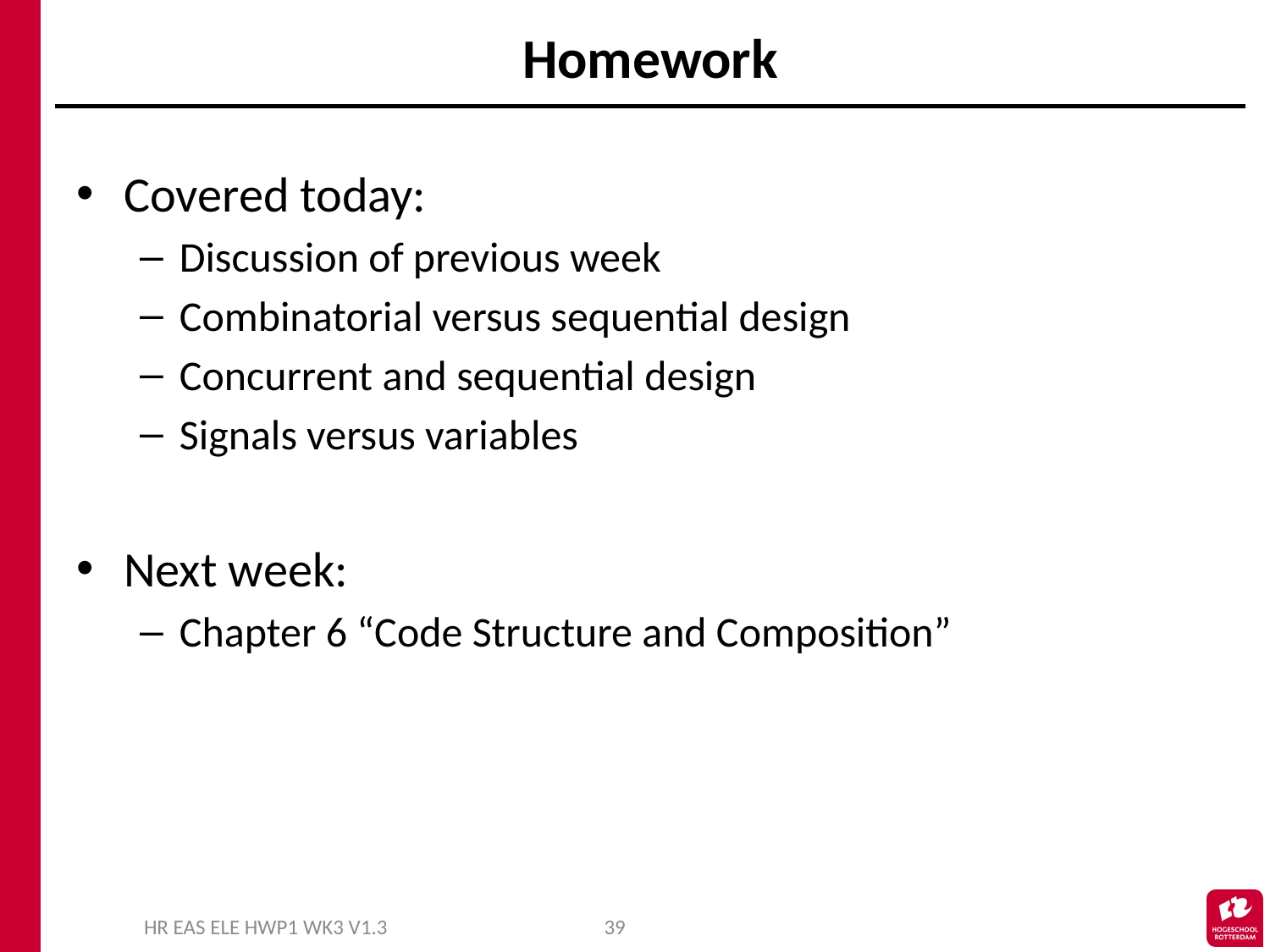

# Homework
Covered today:
Discussion of previous week
Combinatorial versus sequential design
Concurrent and sequential design
Signals versus variables

Next week:
Chapter 6 “Code Structure and Composition”

HR EAS ELE HWP1 WK3 V1.3
39